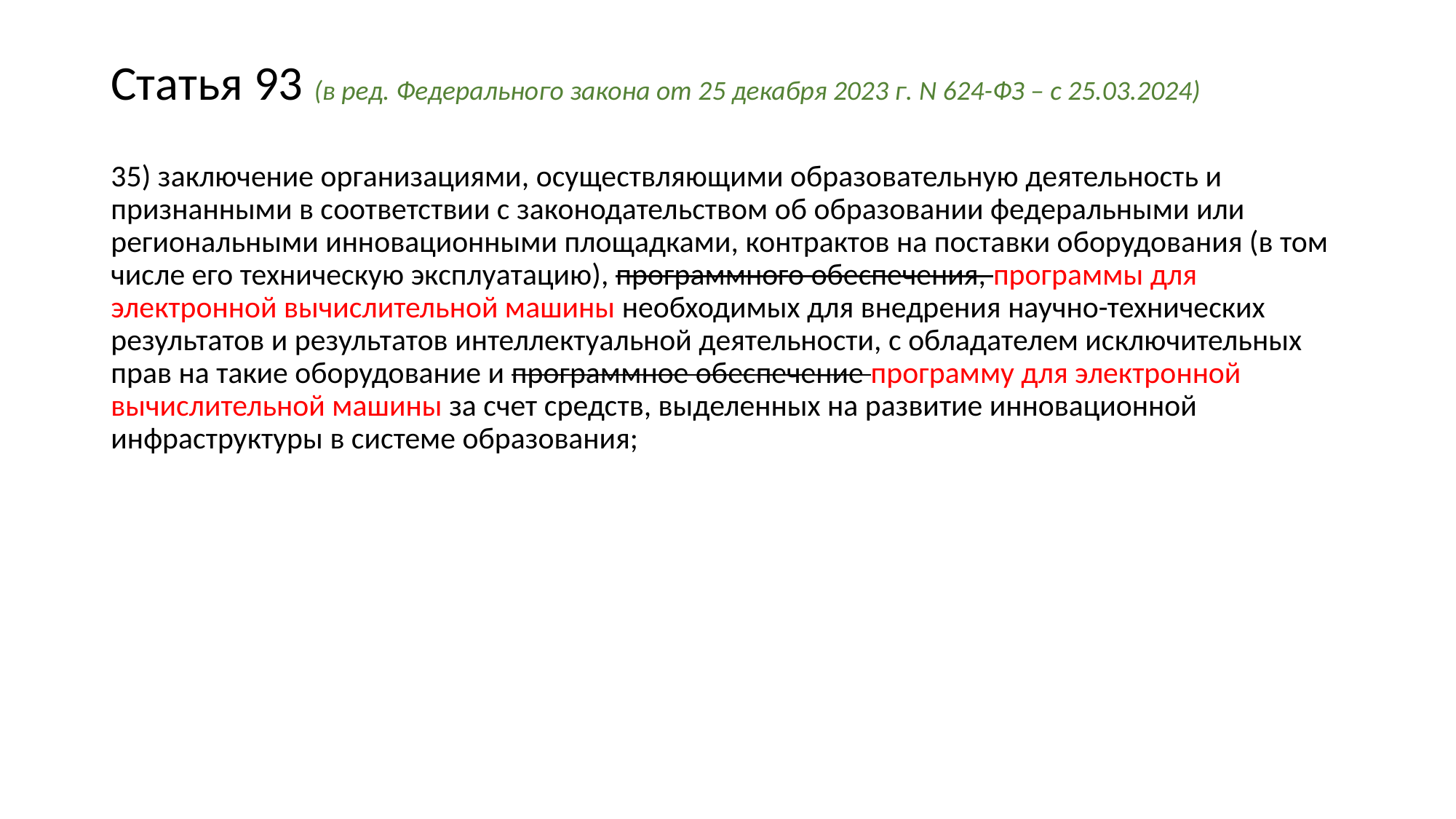

# Статья 93 (в ред. Федерального закона от 25 декабря 2023 г. N 624-ФЗ – с 25.03.2024)
35) заключение организациями, осуществляющими образовательную деятельность и признанными в соответствии с законодательством об образовании федеральными или региональными инновационными площадками, контрактов на поставки оборудования (в том числе его техническую эксплуатацию), программного обеспечения, программы для электронной вычислительной машины необходимых для внедрения научно-технических результатов и результатов интеллектуальной деятельности, с обладателем исключительных прав на такие оборудование и программное обеспечение программу для электронной вычислительной машины за счет средств, выделенных на развитие инновационной инфраструктуры в системе образования;